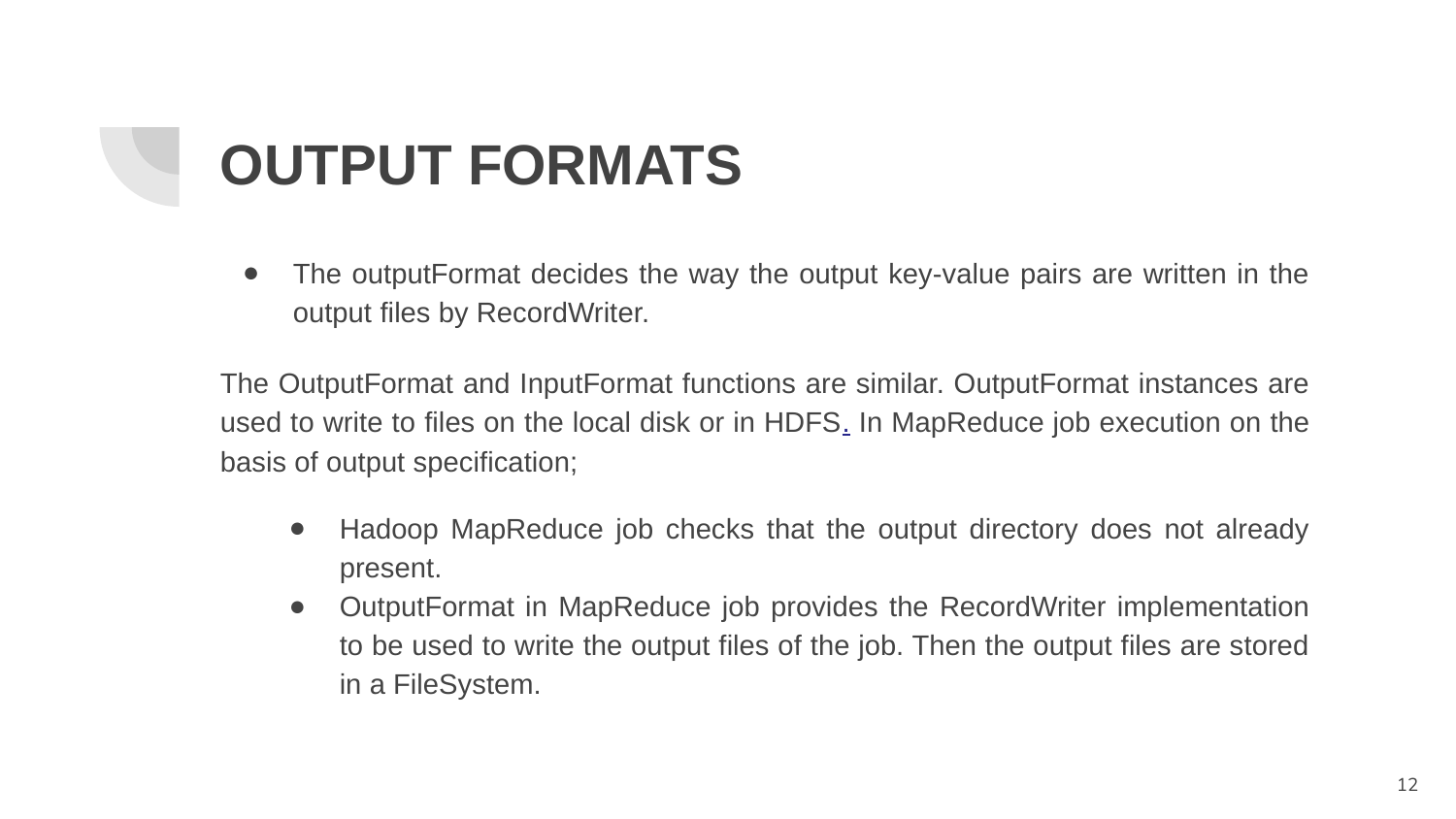

# OUTPUT FORMATS
The outputFormat decides the way the output key-value pairs are written in the output files by RecordWriter.
The OutputFormat and InputFormat functions are similar. OutputFormat instances are used to write to files on the local disk or in HDFS. In MapReduce job execution on the basis of output specification;
Hadoop MapReduce job checks that the output directory does not already present.
OutputFormat in MapReduce job provides the RecordWriter implementation to be used to write the output files of the job. Then the output files are stored in a FileSystem.

12